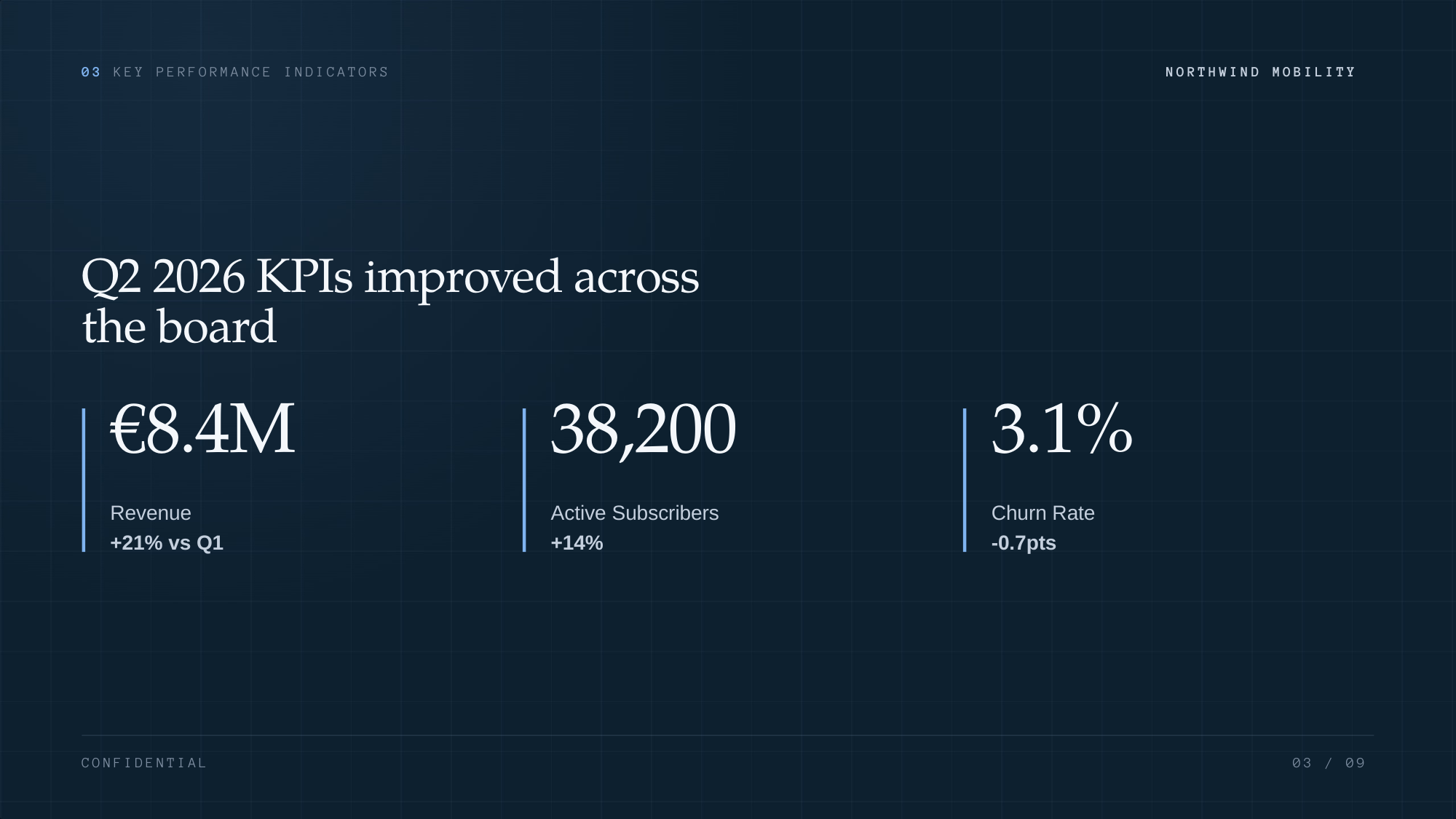

03 KEY PERFORMANCE INDICATORS
NORTHWIND MOBILITY
Q2 2026 KPIs improved across
the board
€8.4M
38,200
3.1%

Revenue
+21% vs Q1
Active Subscribers
+14%
Churn Rate
-0.7pts

CONFIDENTIAL
03 / 09